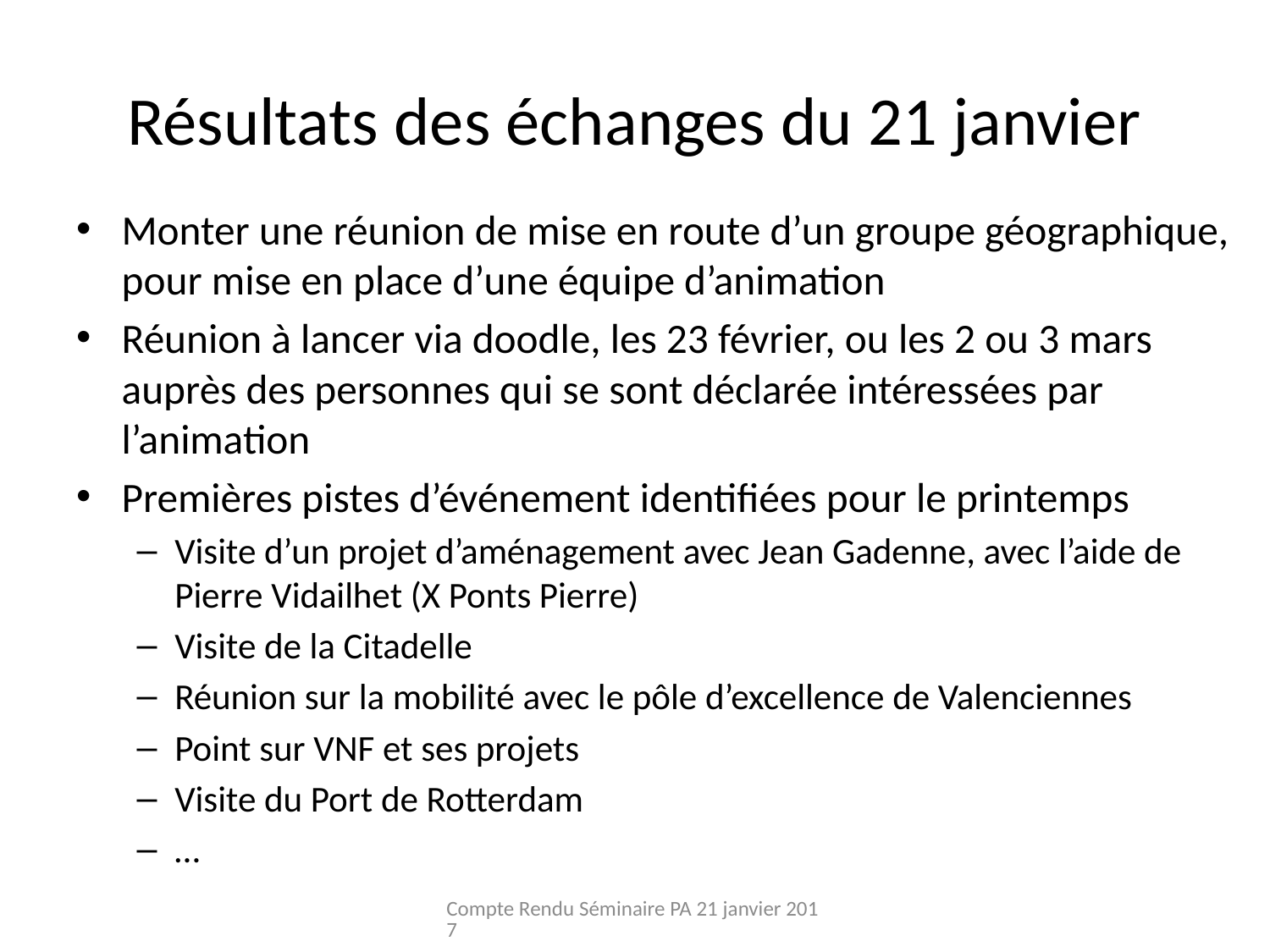

# Résultats des échanges du 21 janvier
Monter une réunion de mise en route d’un groupe géographique, pour mise en place d’une équipe d’animation
Réunion à lancer via doodle, les 23 février, ou les 2 ou 3 mars auprès des personnes qui se sont déclarée intéressées par l’animation
Premières pistes d’événement identifiées pour le printemps
Visite d’un projet d’aménagement avec Jean Gadenne, avec l’aide de Pierre Vidailhet (X Ponts Pierre)
Visite de la Citadelle
Réunion sur la mobilité avec le pôle d’excellence de Valenciennes
Point sur VNF et ses projets
Visite du Port de Rotterdam
…
Compte Rendu Séminaire PA 21 janvier 2017